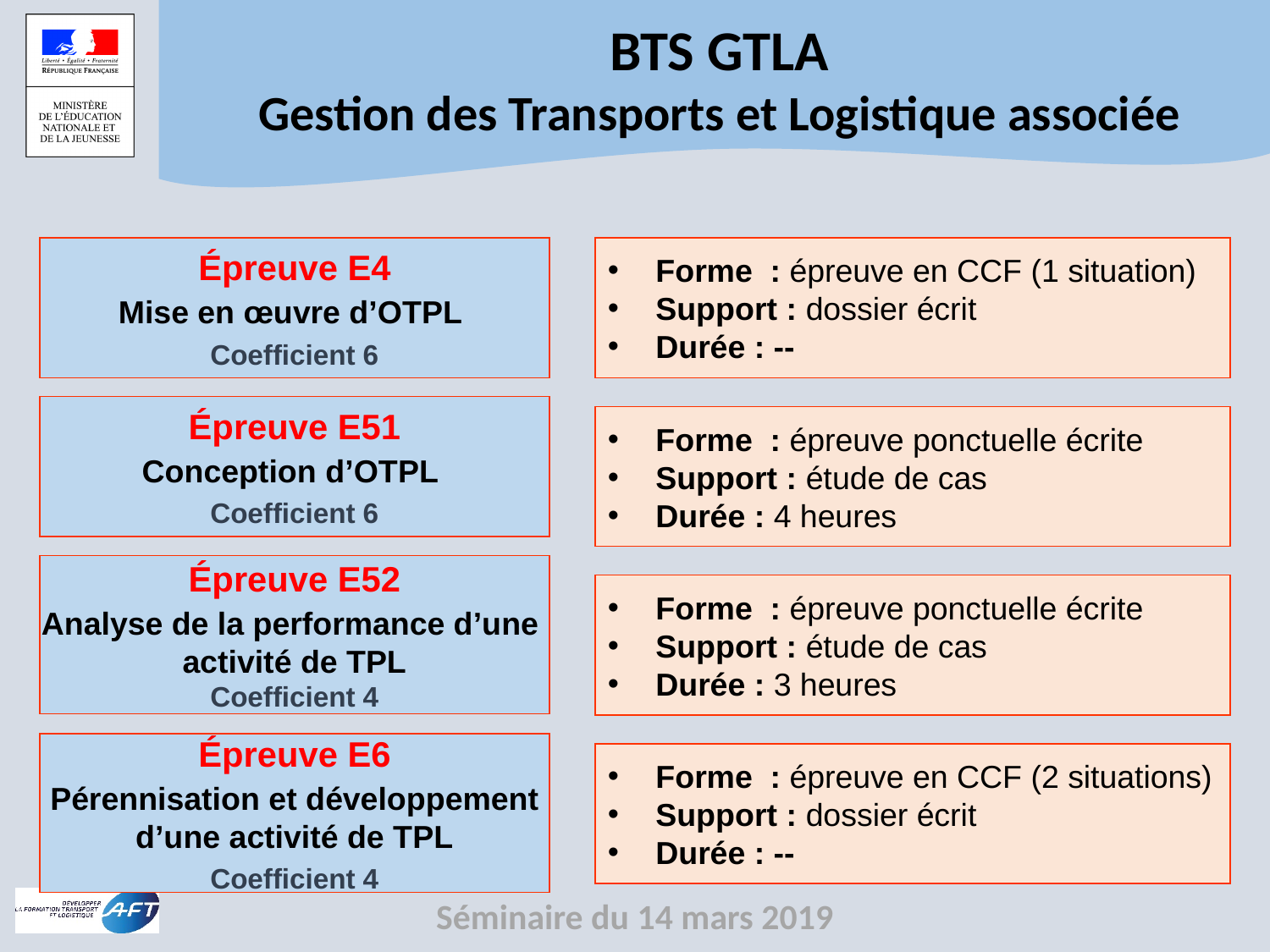

Épreuve E4

Mise en œuvre d’OTPL

Coefficient 6
  Forme  : épreuve en CCF (1 situation)
  Support : dossier écrit
  Durée : --
Épreuve E51

Conception d’OTPL

Coefficient 6
  Forme  : épreuve ponctuelle écrite
  Support : étude de cas
  Durée : 4 heures
Épreuve E52

Analyse de la performance d’une
activité de TPL
Coefficient 4
  Forme  : épreuve ponctuelle écrite
  Support : étude de cas
  Durée : 3 heures
Épreuve E6

Pérennisation et développement
d’une activité de TPL

Coefficient 4
  Forme  : épreuve en CCF (2 situations)
  Support : dossier écrit
  Durée : --